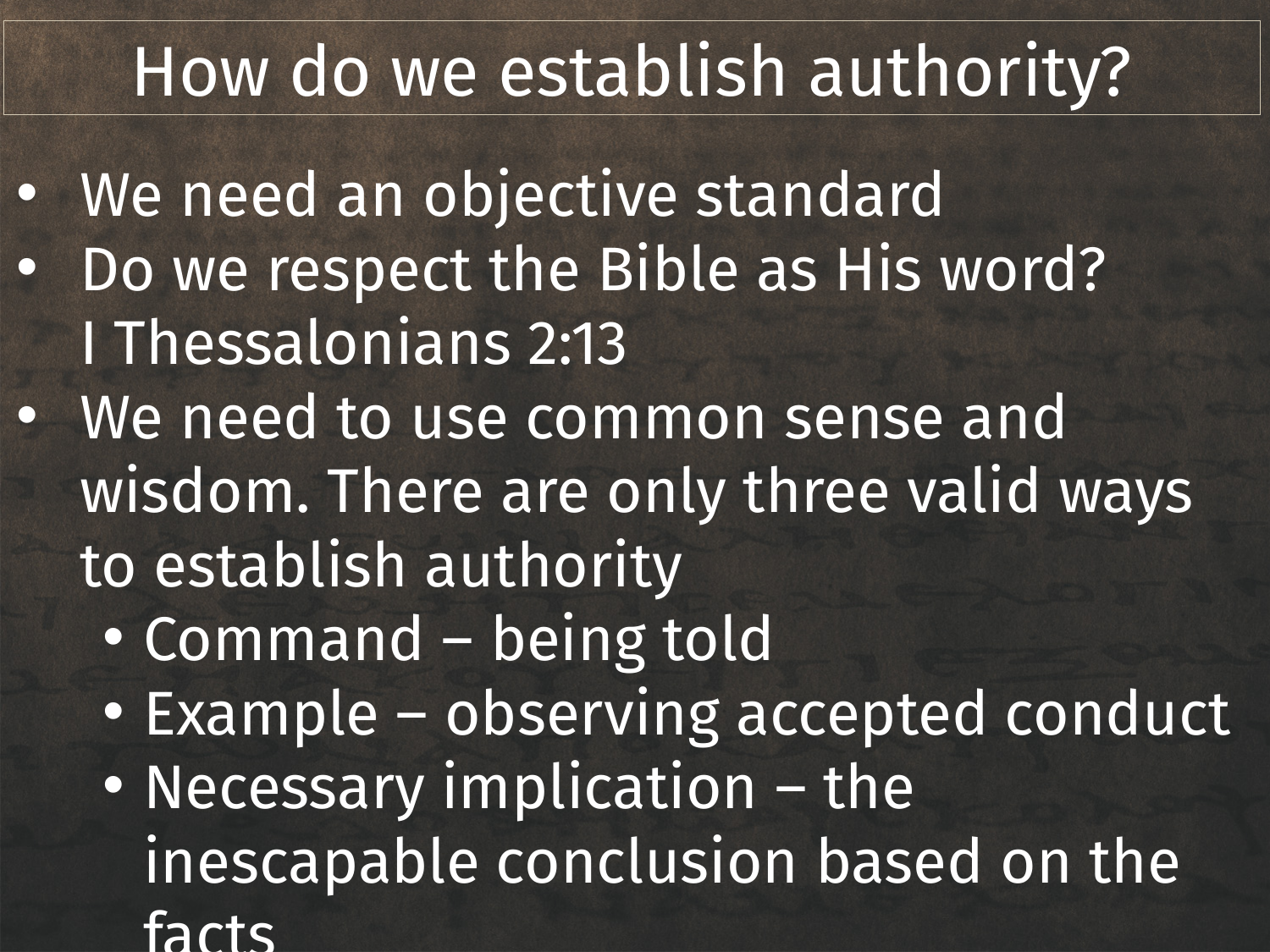

# How do we establish authority?
We need an objective standard
Do we respect the Bible as His word?
I Thessalonians 2:13
We need to use common sense and wisdom. There are only three valid ways to establish authority
Command – being told
Example – observing accepted conduct
Necessary implication – the inescapable conclusion based on the facts